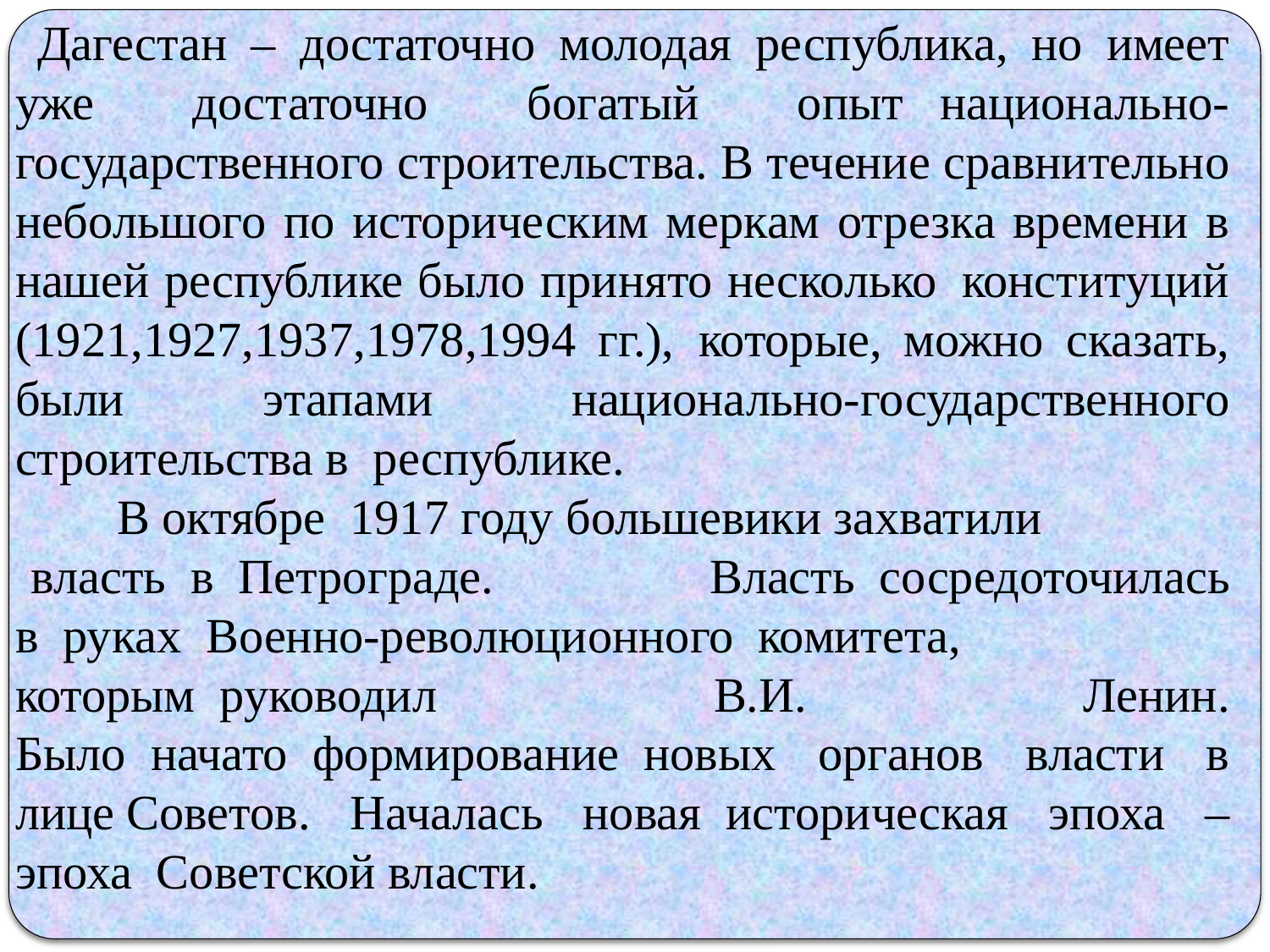

Дагестан – достаточно молодая республика, но имеет уже достаточно богатый опыт   национально-государственного строительства. В течение сравнительно небольшого по историческим меркам отрезка времени в нашей республике было принято несколько  конституций (1921,1927,1937,1978,1994 гг.),  которые, можно сказать, были этапами национально-государственного строительства в  республике.
       В октябре  1917 году большевики захватили
власть  в  Петрограде. Власть  сосредоточилась в  руках  Военно-революционного  комитета, которым  руководил В.И. Ленин. Было  начато  формирование  новых органов власти в лице Советов. Началась новая  историческая эпоха – эпоха  Советской власти.